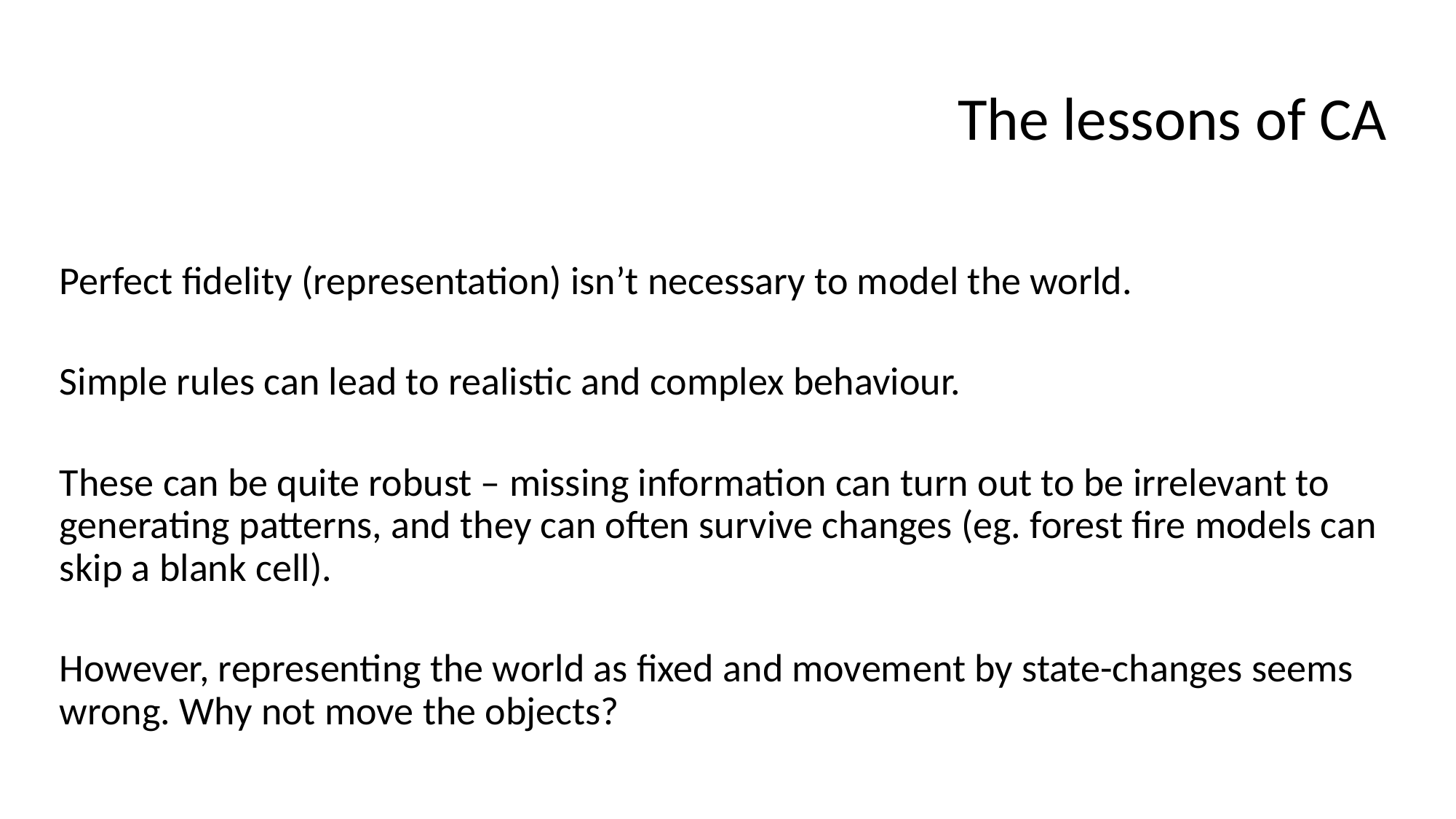

# The lessons of CA
Perfect fidelity (representation) isn’t necessary to model the world.

Simple rules can lead to realistic and complex behaviour.

These can be quite robust – missing information can turn out to be irrelevant to generating patterns, and they can often survive changes (eg. forest fire models can skip a blank cell).

However, representing the world as fixed and movement by state-changes seems wrong. Why not move the objects?